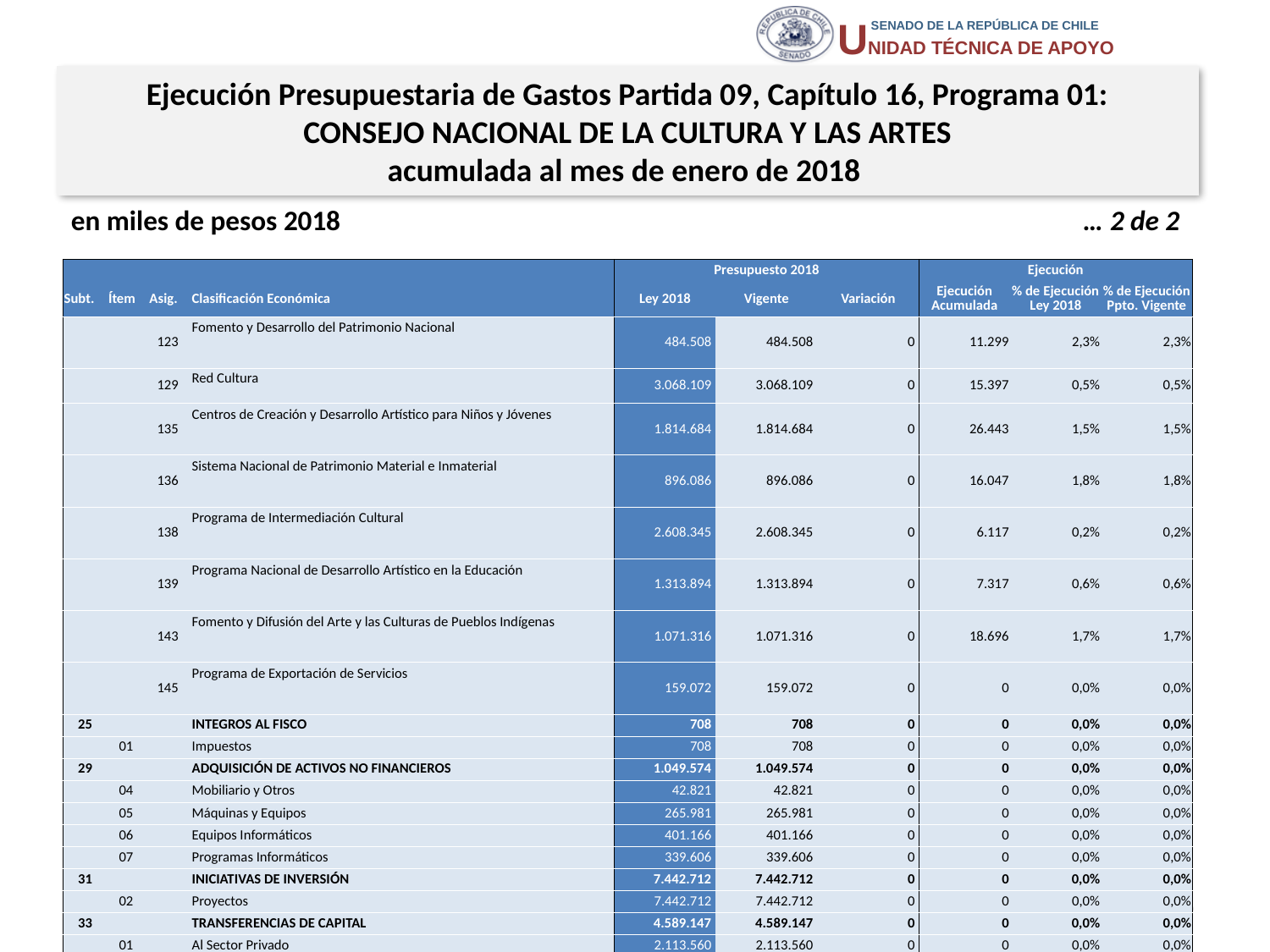

Ejecución Presupuestaria de Gastos Partida 09, Capítulo 16, Programa 01:
CONSEJO NACIONAL DE LA CULTURA Y LAS ARTES
acumulada al mes de enero de 2018
en miles de pesos 2018                                                                                                                     … 2 de 2
|  |  |  |  | Presupuesto 2018 |  |  | Ejecución |  |  |
| --- | --- | --- | --- | --- | --- | --- | --- | --- | --- |
| Subt. | Ítem | Asig. | Clasificación Económica | Ley 2018 | Vigente | Variación | Ejecución Acumulada | % de Ejecución Ley 2018 | % de Ejecución Ppto. Vigente |
|  |  | 123 | Fomento y Desarrollo del Patrimonio Nacional | 484.508 | 484.508 | 0 | 11.299 | 2,3% | 2,3% |
|  |  | 129 | Red Cultura | 3.068.109 | 3.068.109 | 0 | 15.397 | 0,5% | 0,5% |
|  |  | 135 | Centros de Creación y Desarrollo Artístico para Niños y Jóvenes | 1.814.684 | 1.814.684 | 0 | 26.443 | 1,5% | 1,5% |
|  |  | 136 | Sistema Nacional de Patrimonio Material e Inmaterial | 896.086 | 896.086 | 0 | 16.047 | 1,8% | 1,8% |
|  |  | 138 | Programa de Intermediación Cultural | 2.608.345 | 2.608.345 | 0 | 6.117 | 0,2% | 0,2% |
|  |  | 139 | Programa Nacional de Desarrollo Artístico en la Educación | 1.313.894 | 1.313.894 | 0 | 7.317 | 0,6% | 0,6% |
|  |  | 143 | Fomento y Difusión del Arte y las Culturas de Pueblos Indígenas | 1.071.316 | 1.071.316 | 0 | 18.696 | 1,7% | 1,7% |
|  |  | 145 | Programa de Exportación de Servicios | 159.072 | 159.072 | 0 | 0 | 0,0% | 0,0% |
| 25 |  |  | INTEGROS AL FISCO | 708 | 708 | 0 | 0 | 0,0% | 0,0% |
|  | 01 |  | Impuestos | 708 | 708 | 0 | 0 | 0,0% | 0,0% |
| 29 |  |  | ADQUISICIÓN DE ACTIVOS NO FINANCIEROS | 1.049.574 | 1.049.574 | 0 | 0 | 0,0% | 0,0% |
|  | 04 |  | Mobiliario y Otros | 42.821 | 42.821 | 0 | 0 | 0,0% | 0,0% |
|  | 05 |  | Máquinas y Equipos | 265.981 | 265.981 | 0 | 0 | 0,0% | 0,0% |
|  | 06 |  | Equipos Informáticos | 401.166 | 401.166 | 0 | 0 | 0,0% | 0,0% |
|  | 07 |  | Programas Informáticos | 339.606 | 339.606 | 0 | 0 | 0,0% | 0,0% |
| 31 |  |  | INICIATIVAS DE INVERSIÓN | 7.442.712 | 7.442.712 | 0 | 0 | 0,0% | 0,0% |
|  | 02 |  | Proyectos | 7.442.712 | 7.442.712 | 0 | 0 | 0,0% | 0,0% |
| 33 |  |  | TRANSFERENCIAS DE CAPITAL | 4.589.147 | 4.589.147 | 0 | 0 | 0,0% | 0,0% |
|  | 01 |  | Al Sector Privado | 2.113.560 | 2.113.560 | 0 | 0 | 0,0% | 0,0% |
|  |  | 002 | Fondo del Patrimonio | 2.113.560 | 2.113.560 | 0 | 0 | 0,0% | 0,0% |
|  | 03 |  | A Otras Entidades Públicas | 2.475.587 | 2.475.587 | 0 | 0 | 0,0% | 0,0% |
|  |  | 002 | Programa de Financiamiento de Infraestructura Cultural Pública y/o Privada | 2.475.587 | 2.475.587 | 0 | 0 | 0,0% | 0,0% |
| 34 |  |  | SERVICIO DE LA DEUDA | 1.000 | 1.000 | 0 | 1.547.457 | 154745,7% | 154745,7% |
|  | 07 |  | Deuda Flotante | 1.000 | 1.000 | 0 | 1.547.457 | 154745,7% | 154745,7% |
40